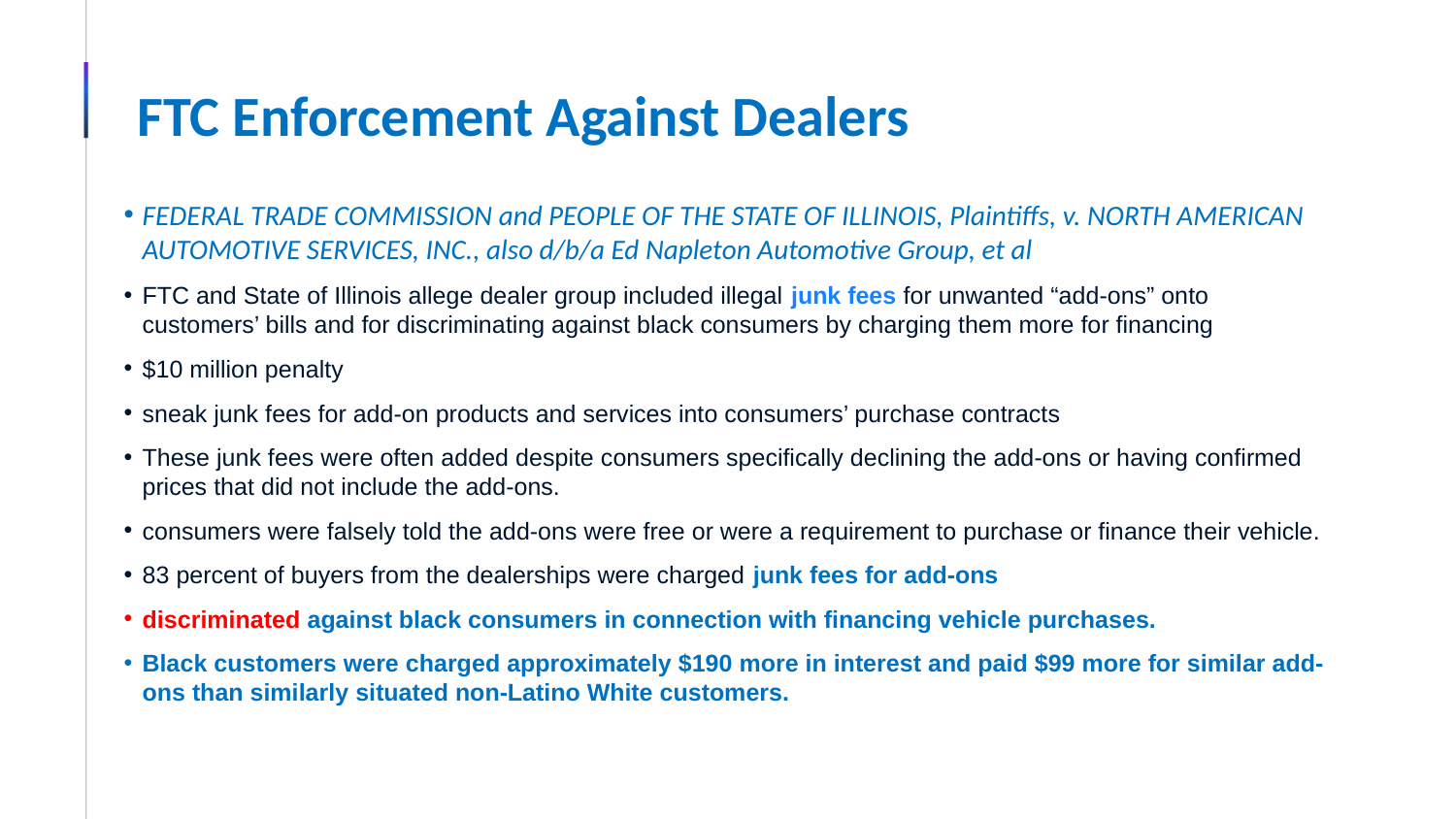

# FTC Enforcement Against Dealers
FEDERAL TRADE COMMISSION and PEOPLE OF THE STATE OF ILLINOIS, Plaintiffs, v. NORTH AMERICAN AUTOMOTIVE SERVICES, INC., also d/b/a Ed Napleton Automotive Group, et al
FTC and State of Illinois allege dealer group included illegal junk fees for unwanted “add-ons” onto customers’ bills and for discriminating against black consumers by charging them more for financing
$10 million penalty
sneak junk fees for add-on products and services into consumers’ purchase contracts
These junk fees were often added despite consumers specifically declining the add-ons or having confirmed prices that did not include the add-ons.
consumers were falsely told the add-ons were free or were a requirement to purchase or finance their vehicle.
83 percent of buyers from the dealerships were charged junk fees for add-ons
discriminated against black consumers in connection with financing vehicle purchases.
Black customers were charged approximately $190 more in interest and paid $99 more for similar add-ons than similarly situated non-Latino White customers.